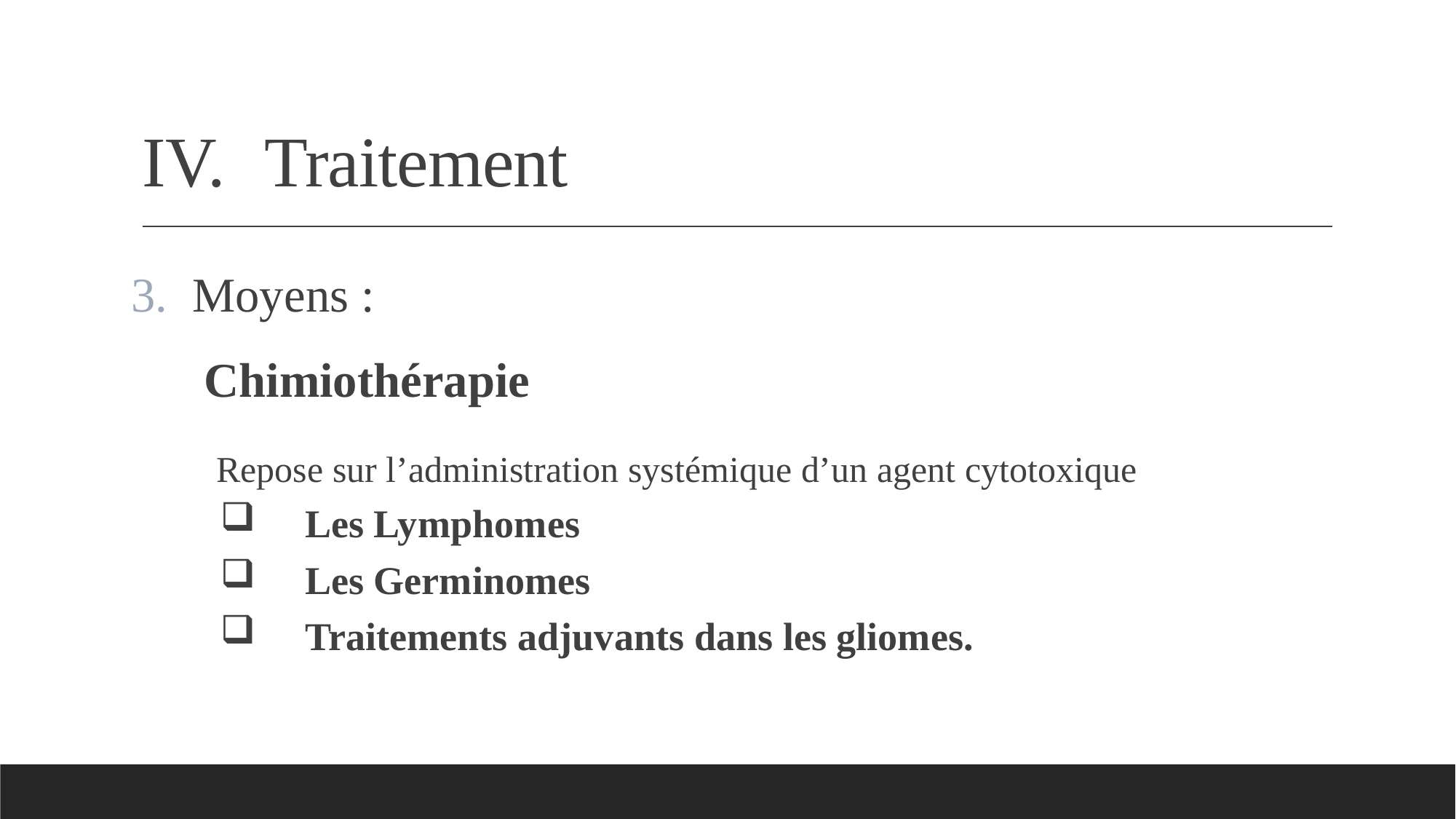

# Traitement
Moyens :
      Chimiothérapie
       Repose sur l’administration systémique d’un agent cytotoxique
     Les Lymphomes
     Les Germinomes
     Traitements adjuvants dans les gliomes.